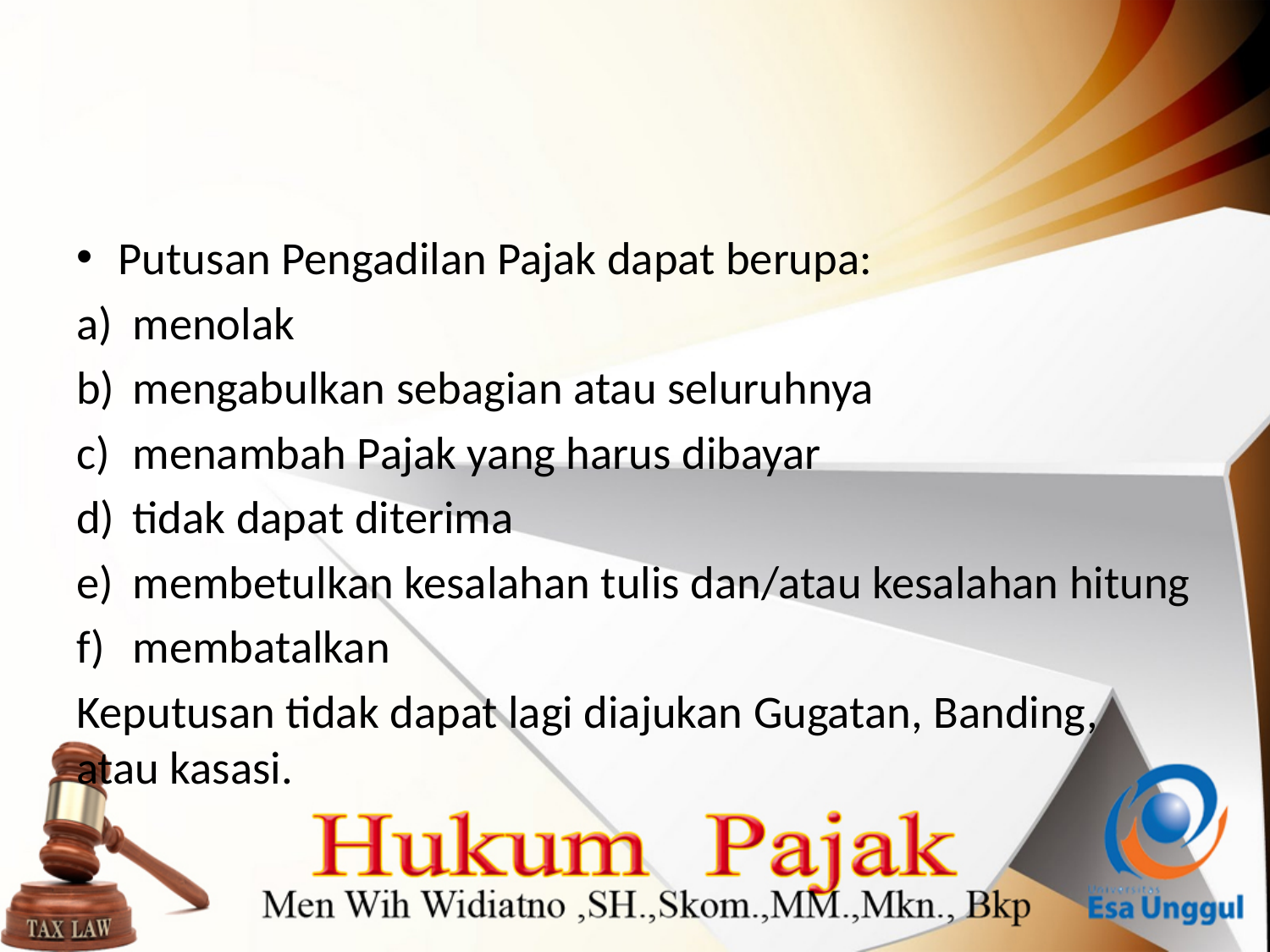

#
Putusan Pengadilan Pajak dapat berupa:
menolak
mengabulkan sebagian atau seluruhnya
menambah Pajak yang harus dibayar
tidak dapat diterima
membetulkan kesalahan tulis dan/atau kesalahan hitung
membatalkan
Keputusan tidak dapat lagi diajukan Gugatan, Banding, atau kasasi.